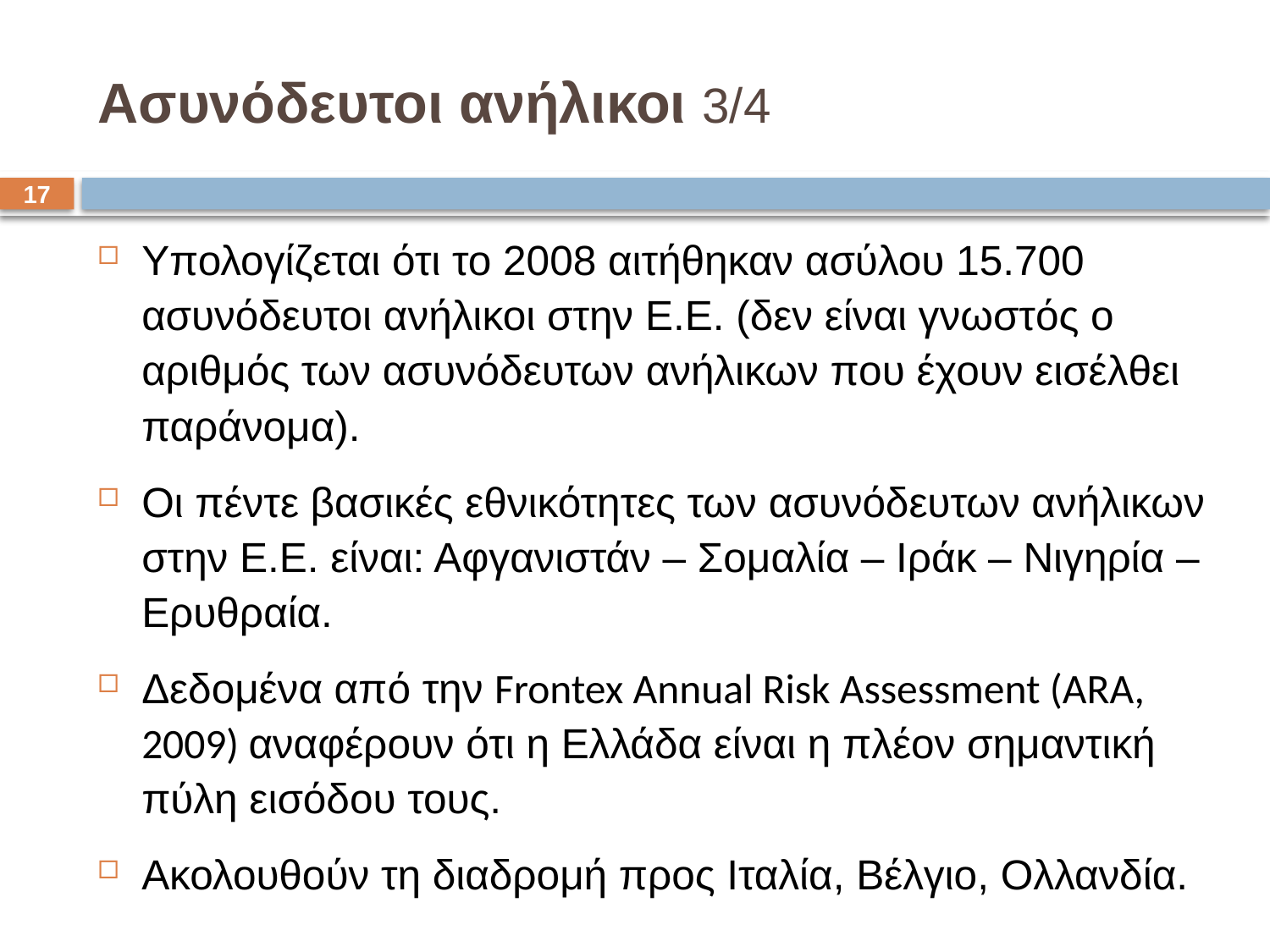

# Ασυνόδευτοι ανήλικοι 3/4
17
Υπολογίζεται ότι το 2008 αιτήθηκαν ασύλου 15.700 ασυνόδευτοι ανήλικοι στην Ε.Ε. (δεν είναι γνωστός ο αριθμός των ασυνόδευτων ανήλικων που έχουν εισέλθει παράνομα).
Οι πέντε βασικές εθνικότητες των ασυνόδευτων ανήλικων στην Ε.Ε. είναι: Αφγανιστάν – Σομαλία – Ιράκ – Νιγηρία – Ερυθραία.
Δεδομένα από την Frontex Annual Risk Assessment (ARA, 2009) αναφέρουν ότι η Ελλάδα είναι η πλέον σημαντική πύλη εισόδου τους.
Ακολουθούν τη διαδρομή προς Ιταλία, Βέλγιο, Ολλανδία.